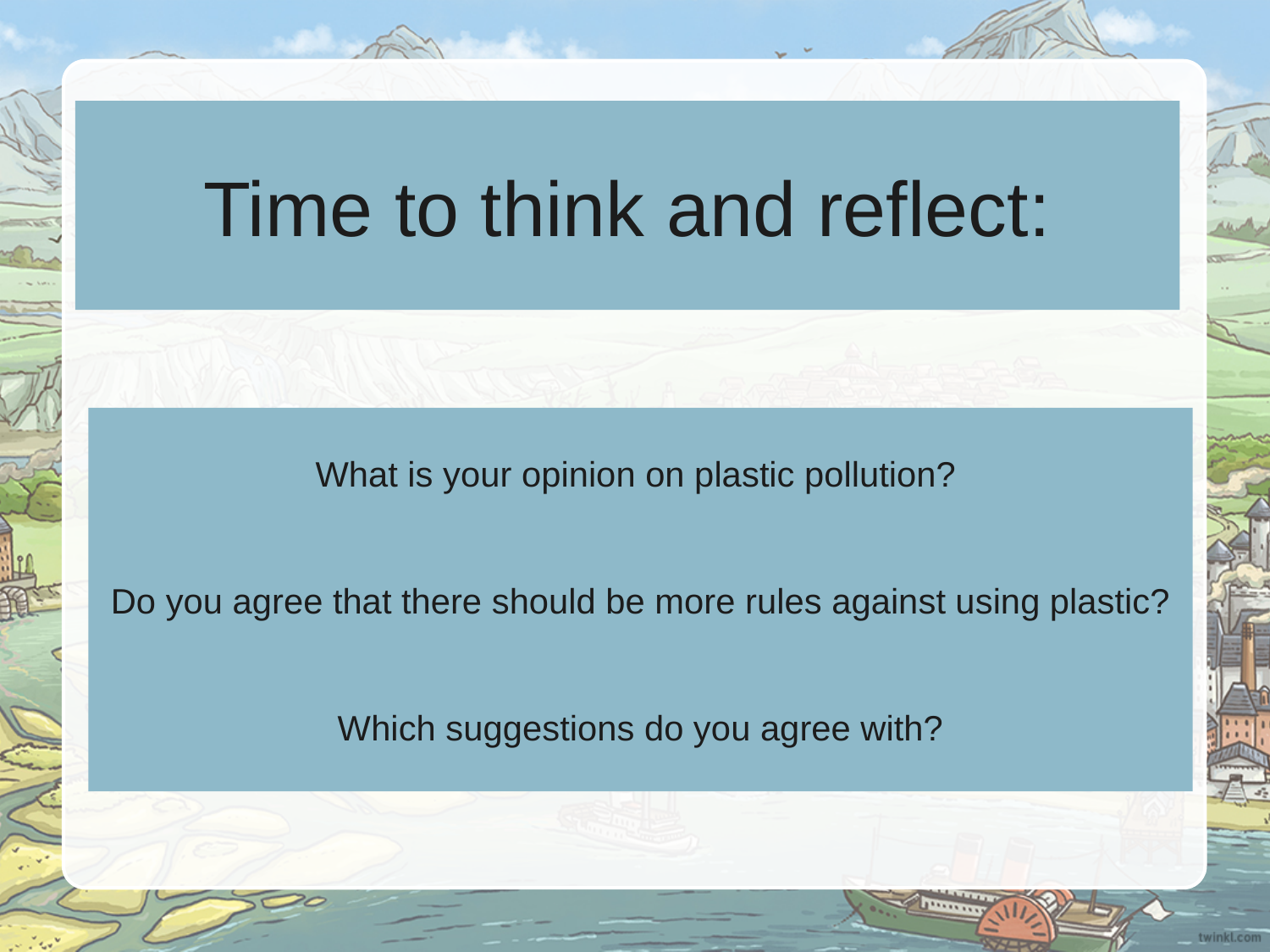

Time to think and reflect:
What is your opinion on plastic pollution?

Do you agree that there should be more rules against using plastic?

Which suggestions do you agree with?